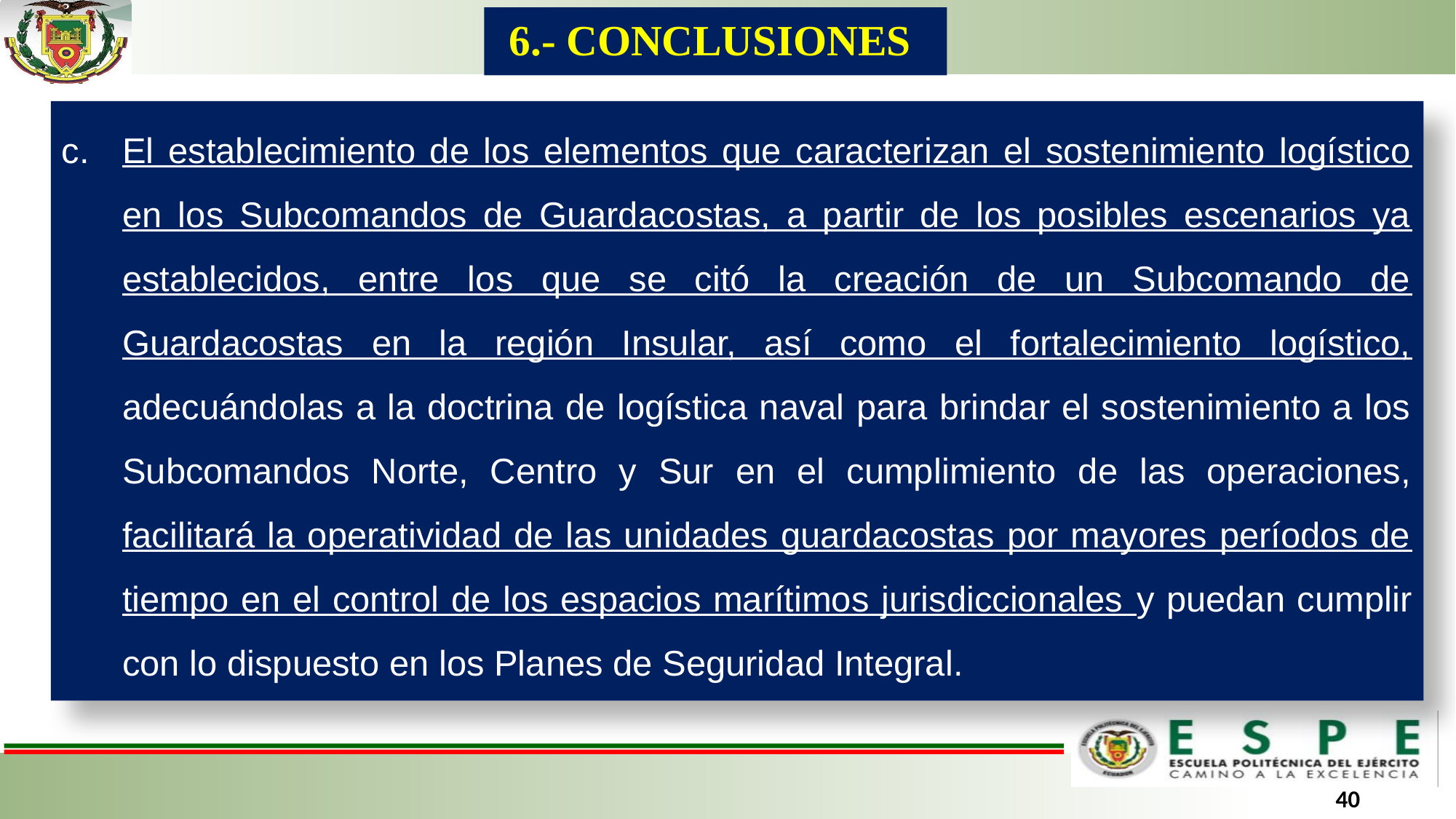

6.- CONCLUSIONES
El establecimiento de los elementos que caracterizan el sostenimiento logístico en los Subcomandos de Guardacostas, a partir de los posibles escenarios ya establecidos, entre los que se citó la creación de un Subcomando de Guardacostas en la región Insular, así como el fortalecimiento logístico, adecuándolas a la doctrina de logística naval para brindar el sostenimiento a los Subcomandos Norte, Centro y Sur en el cumplimiento de las operaciones, facilitará la operatividad de las unidades guardacostas por mayores períodos de tiempo en el control de los espacios marítimos jurisdiccionales y puedan cumplir con lo dispuesto en los Planes de Seguridad Integral.

40